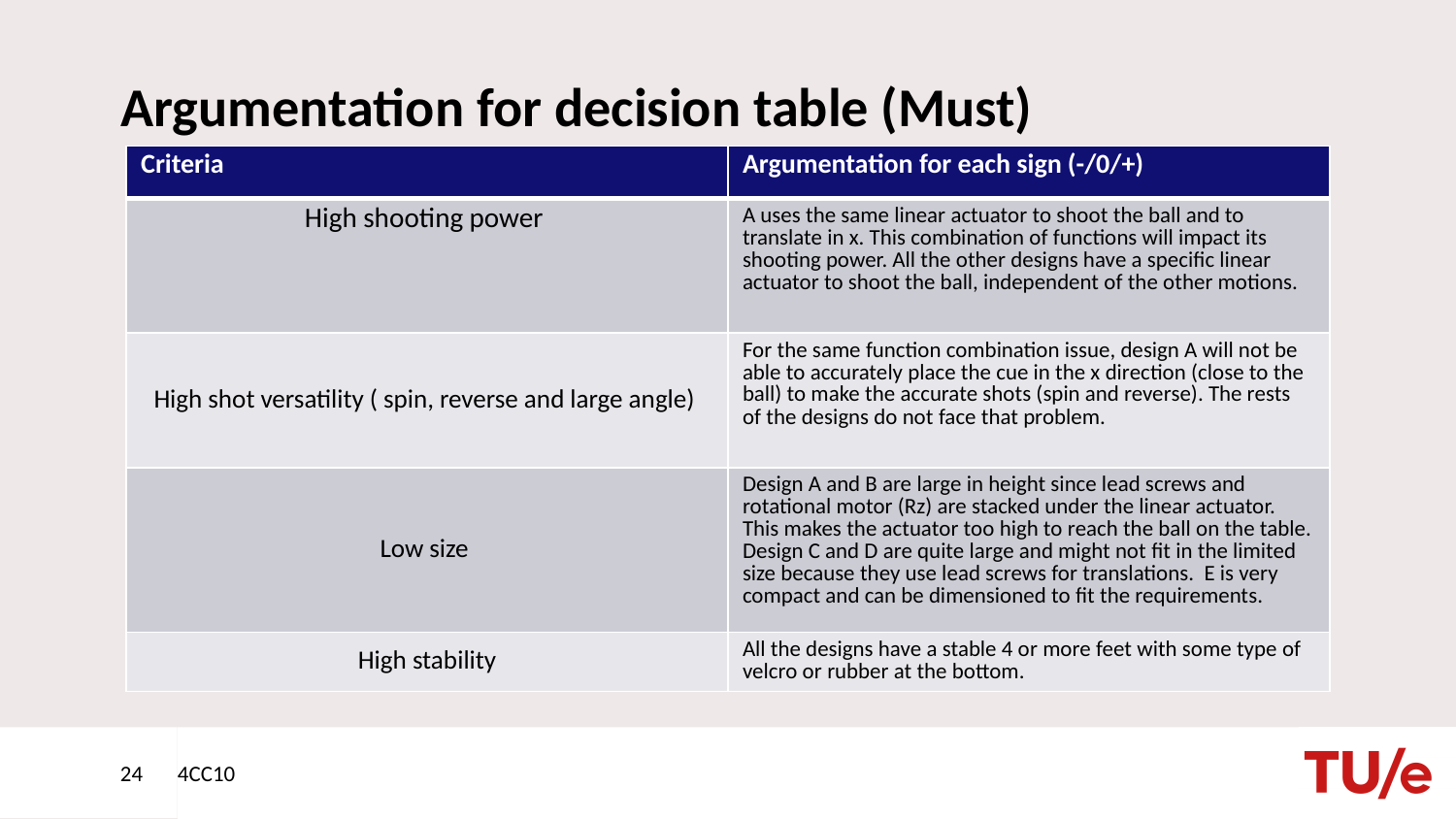

# Argumentation for decision table (Must)
| Criteria | Argumentation for each sign (-/0/+) |
| --- | --- |
| High shooting power | A uses the same linear actuator to shoot the ball and to translate in x. This combination of functions will impact its shooting power. All the other designs have a specific linear actuator to shoot the ball, independent of the other motions. |
| High shot versatility ( spin, reverse and large angle) | For the same function combination issue, design A will not be able to accurately place the cue in the x direction (close to the ball) to make the accurate shots (spin and reverse). The rests of the designs do not face that problem. |
| Low size | Design A and B are large in height since lead screws and rotational motor (Rz) are stacked under the linear actuator. This makes the actuator too high to reach the ball on the table. Design C and D are quite large and might not fit in the limited size because they use lead screws for translations. E is very compact and can be dimensioned to fit the requirements. |
| High stability | All the designs have a stable 4 or more feet with some type of velcro or rubber at the bottom. |
24
4CC10